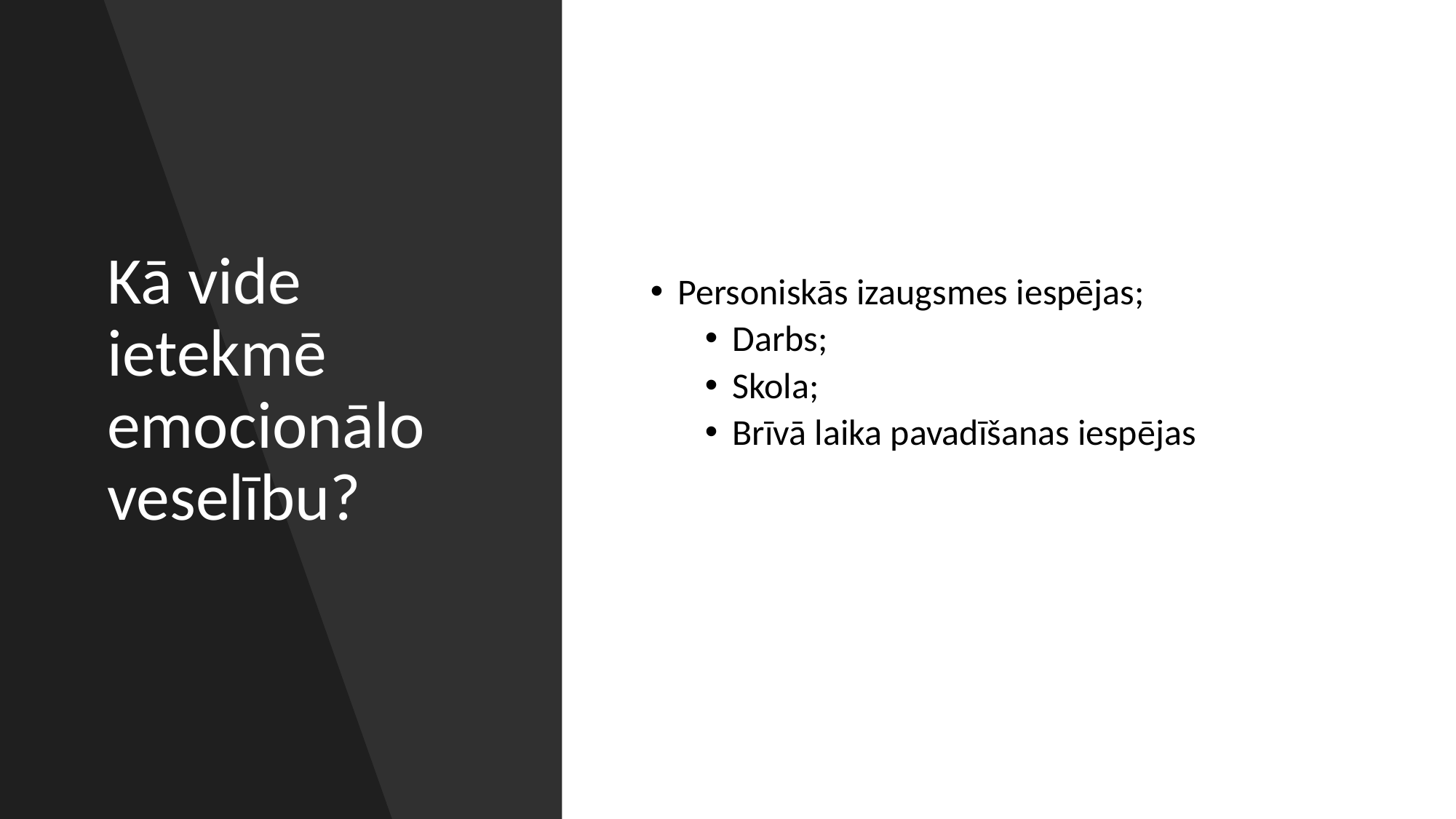

# Kā vide ietekmē emocionālo veselību?
Personiskās izaugsmes iespējas;
Darbs;
Skola;
Brīvā laika pavadīšanas iespējas